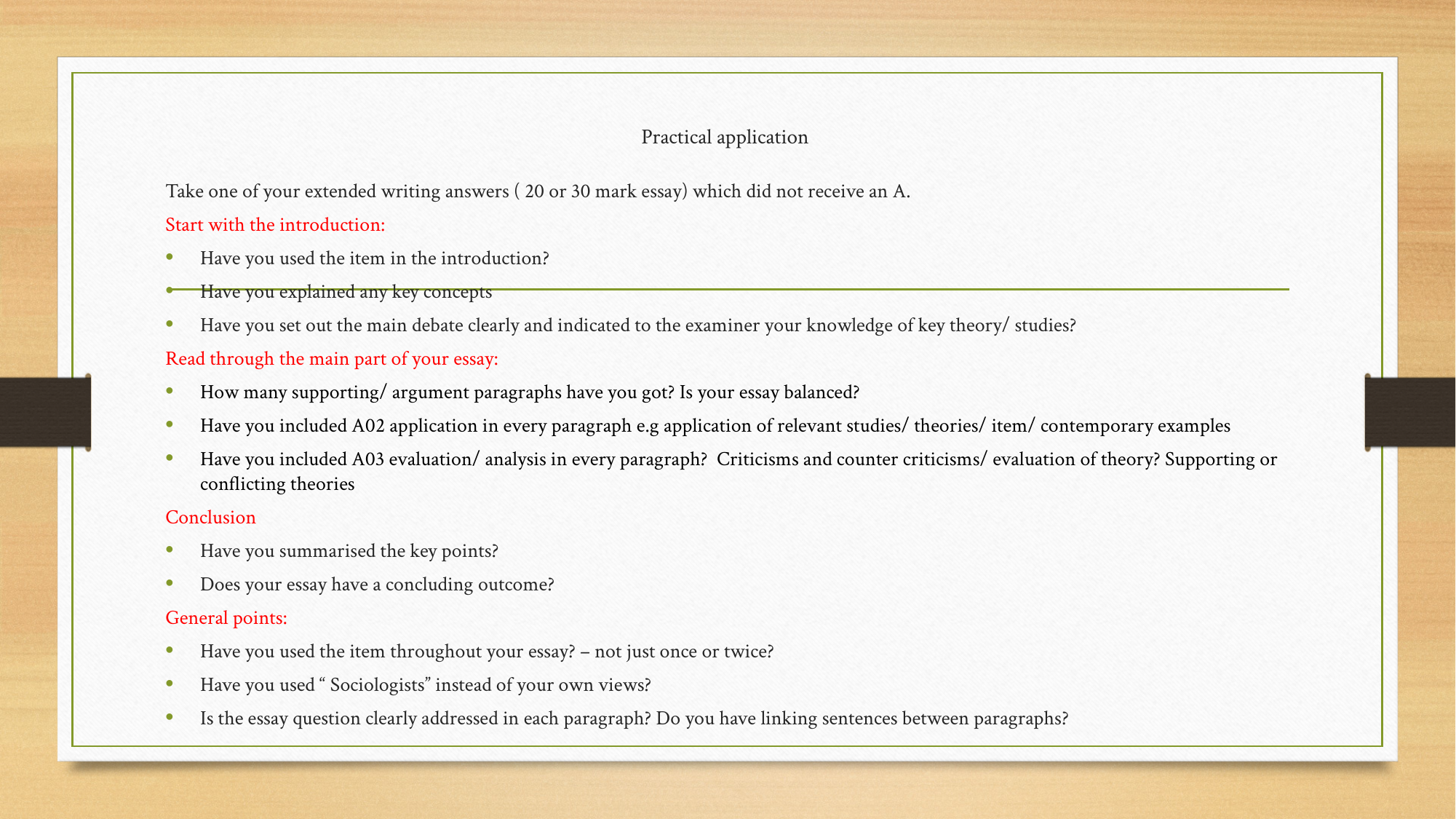

# Practical application
Take one of your extended writing answers ( 20 or 30 mark essay) which did not receive an A.
Start with the introduction:
Have you used the item in the introduction?
Have you explained any key concepts
Have you set out the main debate clearly and indicated to the examiner your knowledge of key theory/ studies?
Read through the main part of your essay:
How many supporting/ argument paragraphs have you got? Is your essay balanced?
Have you included A02 application in every paragraph e.g application of relevant studies/ theories/ item/ contemporary examples
Have you included A03 evaluation/ analysis in every paragraph?  Criticisms and counter criticisms/ evaluation of theory? Supporting or conflicting theories
Conclusion
Have you summarised the key points?
Does your essay have a concluding outcome?
General points:
Have you used the item throughout your essay? – not just once or twice?
Have you used “ Sociologists” instead of your own views?
Is the essay question clearly addressed in each paragraph? Do you have linking sentences between paragraphs?